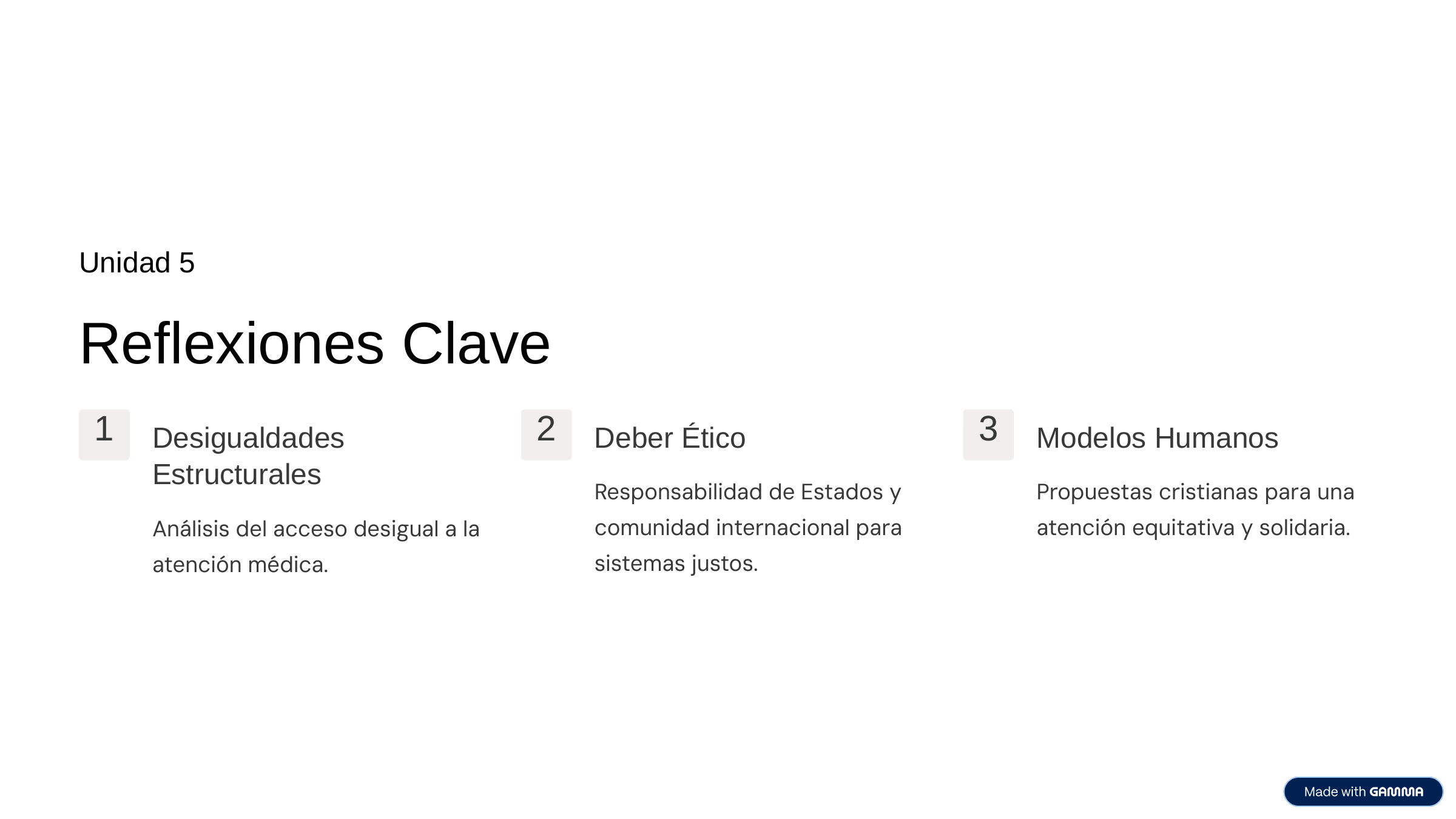

Unidad 5
Reflexiones Clave

1
2
3
Desigualdades Estructurales
Deber Ético
Modelos Humanos
Responsabilidad de Estados y comunidad internacional para sistemas justos.
Propuestas cristianas para una atención equitativa y solidaria.
Análisis del acceso desigual a la atención médica.